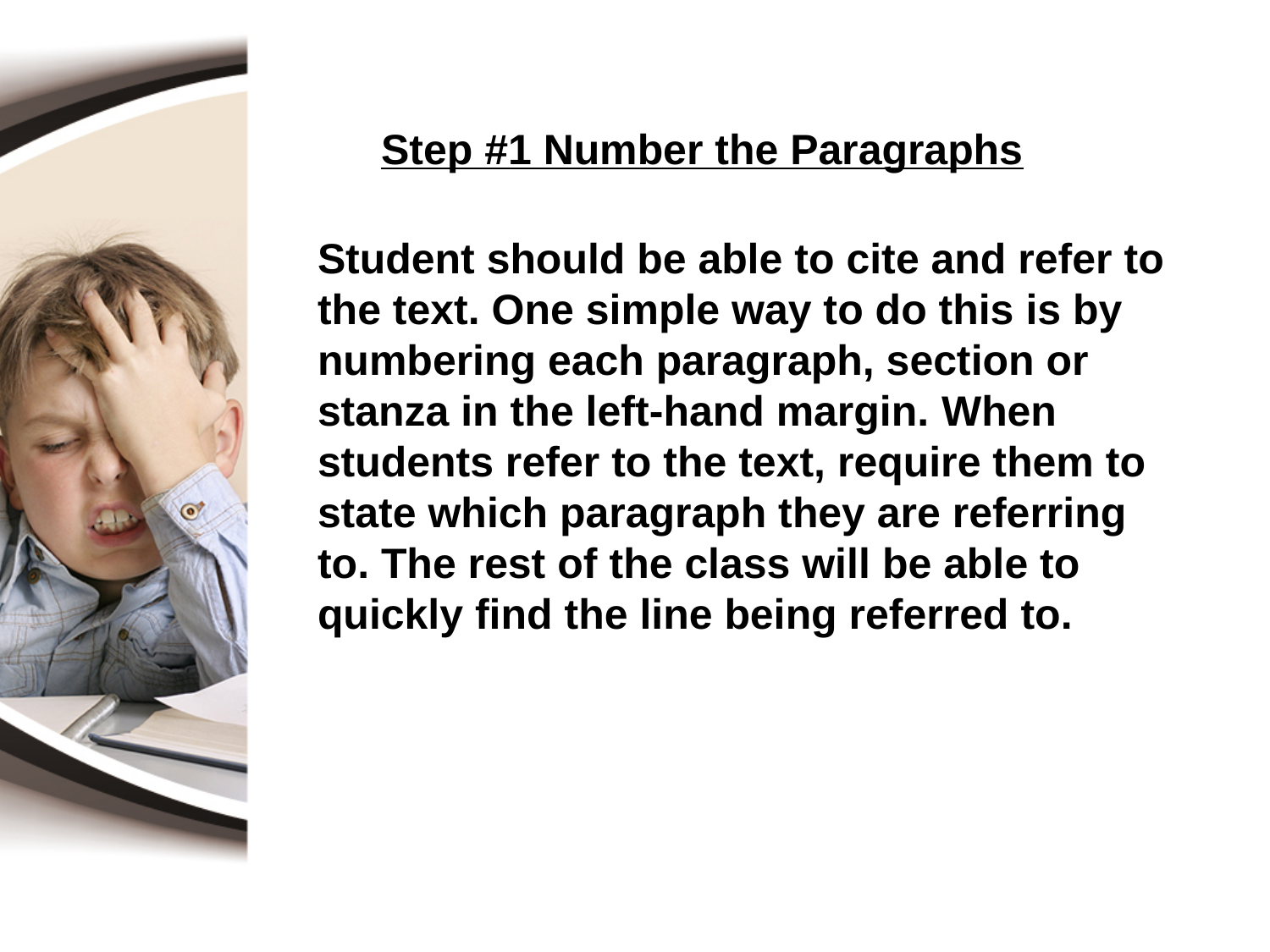

Step #1 Number the Paragraphs
Student should be able to cite and refer to the text. One simple way to do this is by numbering each paragraph, section or stanza in the left-hand margin. When students refer to the text, require them to state which paragraph they are referring to. The rest of the class will be able to quickly find the line being referred to.